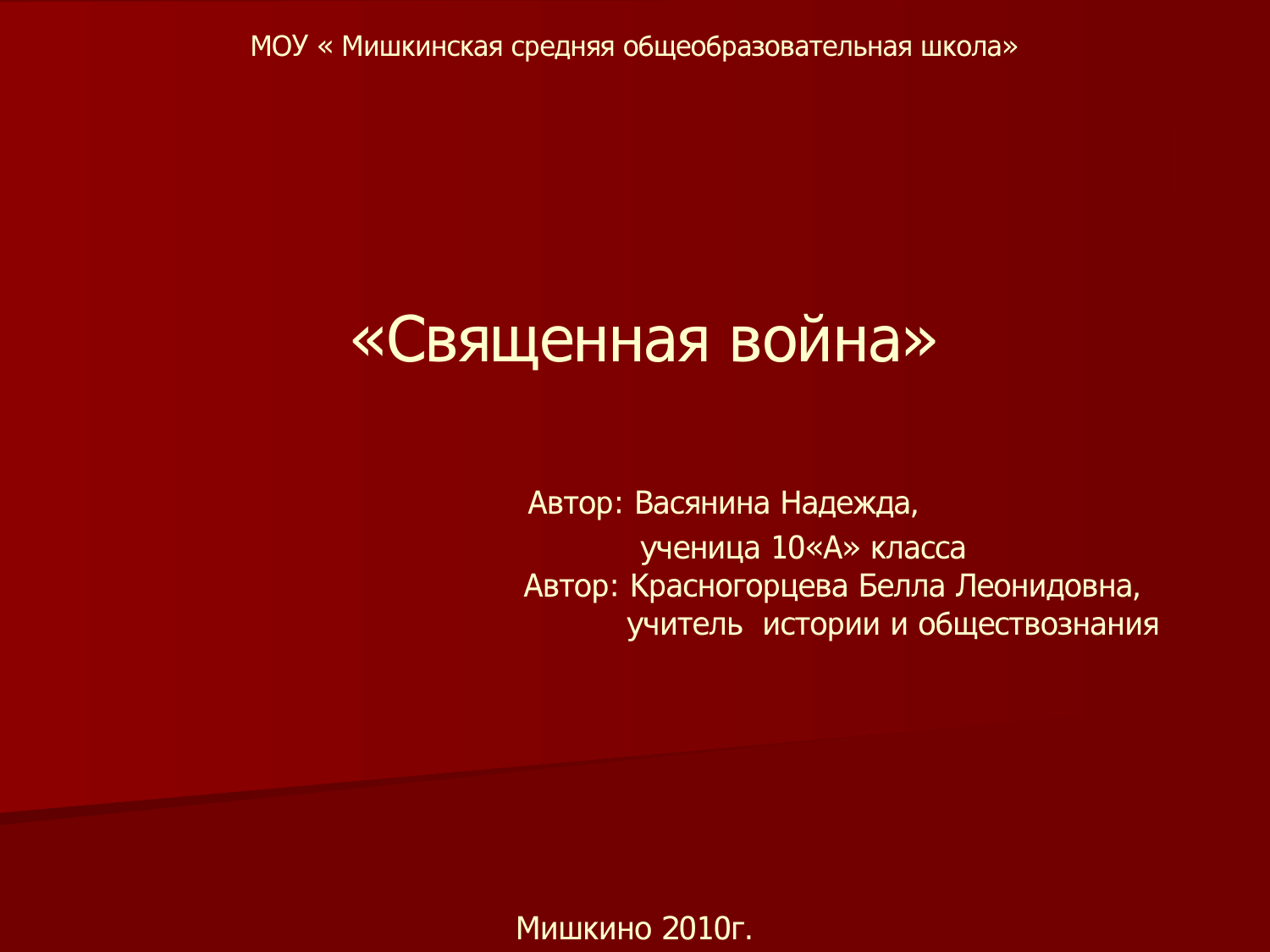

# МОУ « Мишкинская средняя общеобразовательная школа» «Священная война» Автор: Васянина Надежда, ученица 10«А» класса Автор: Красногорцева Белла Леонидовна, учитель  истории и обществознания Мишкино 2010г.